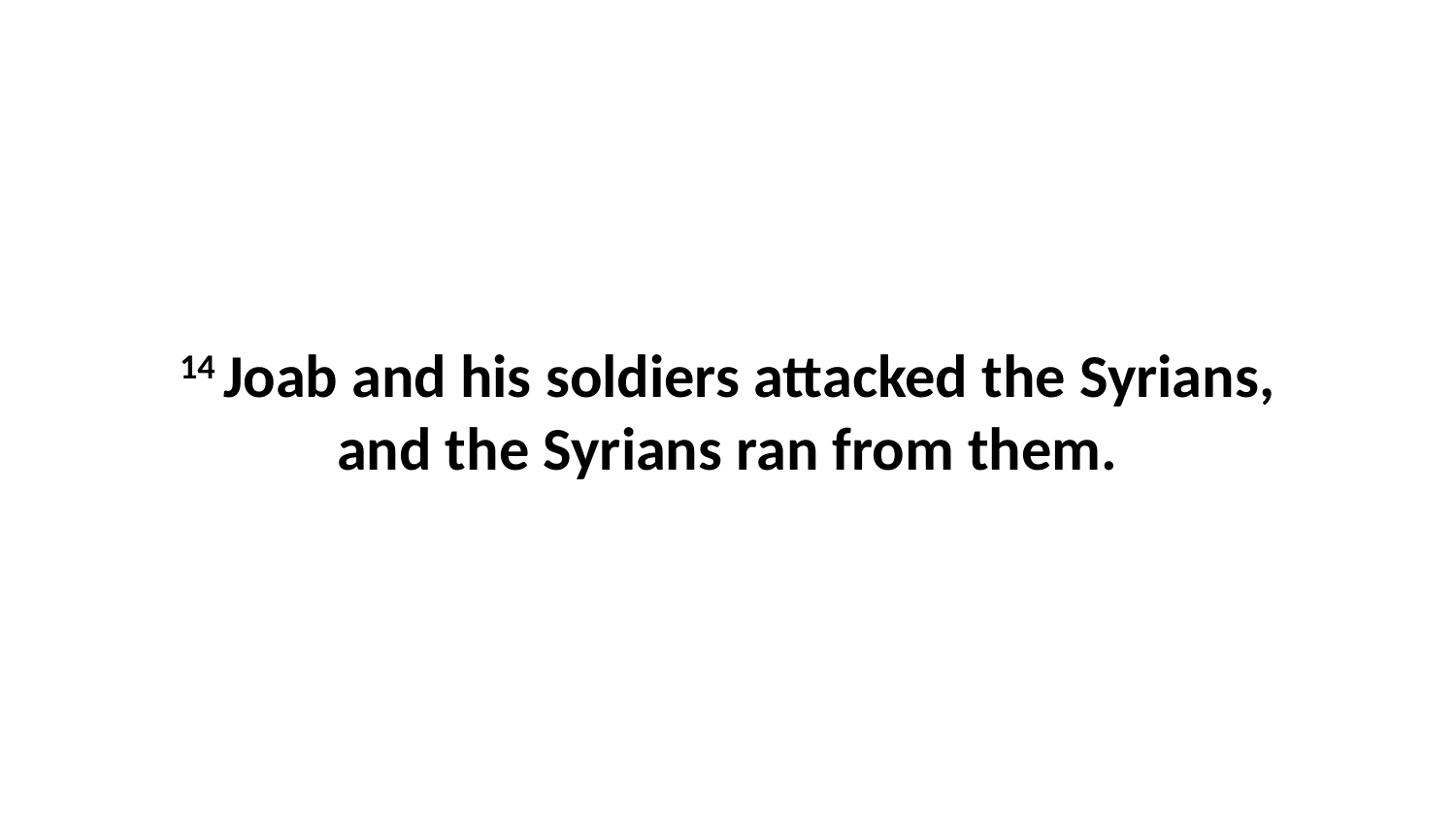

14 Joab and his soldiers attacked the Syrians, and the Syrians ran from them.